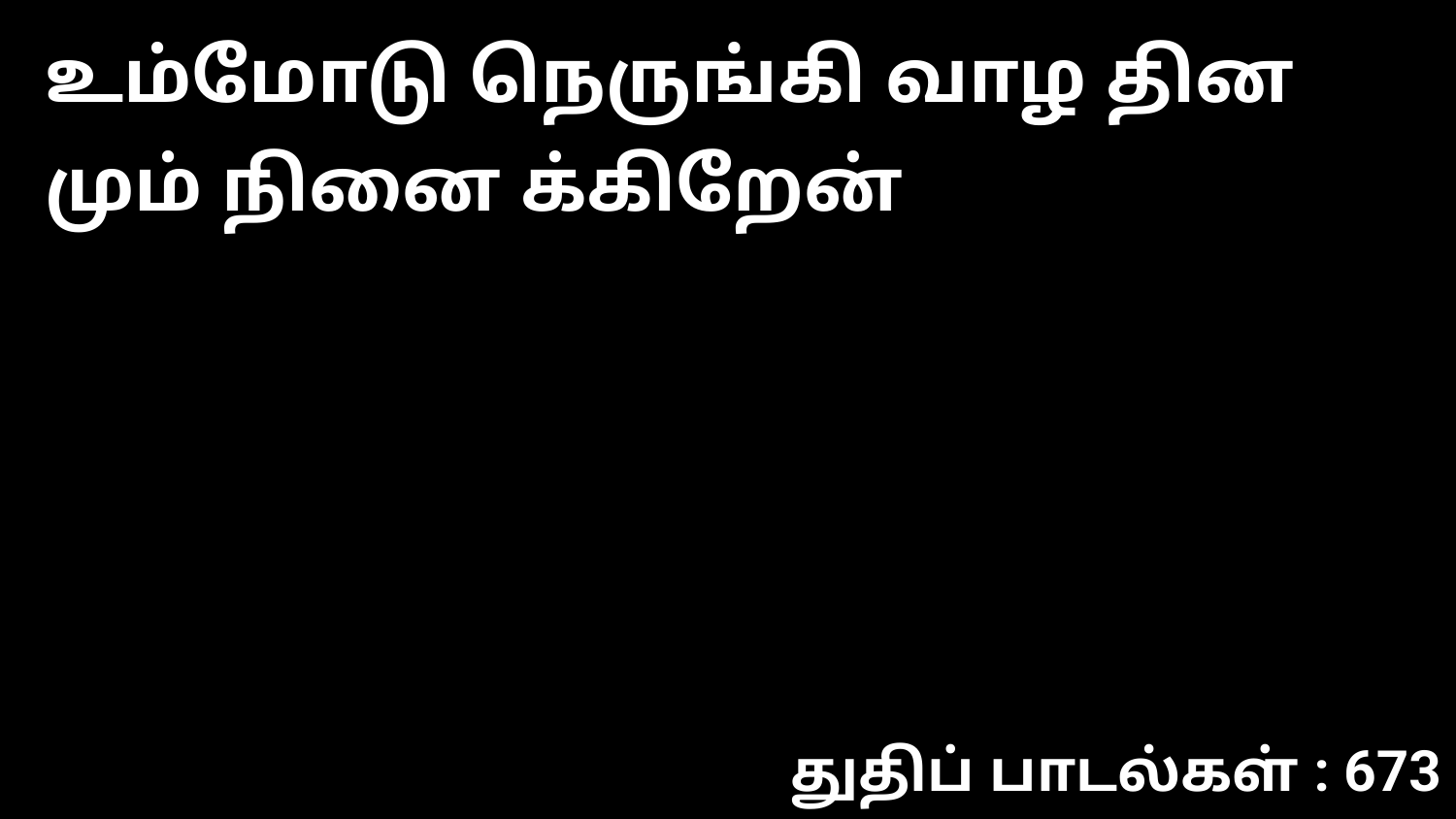

உம்மோடு நெருங்கி வாழ தின மும் நினை க்கிறேன்
துதிப் பாடல்கள் : 673